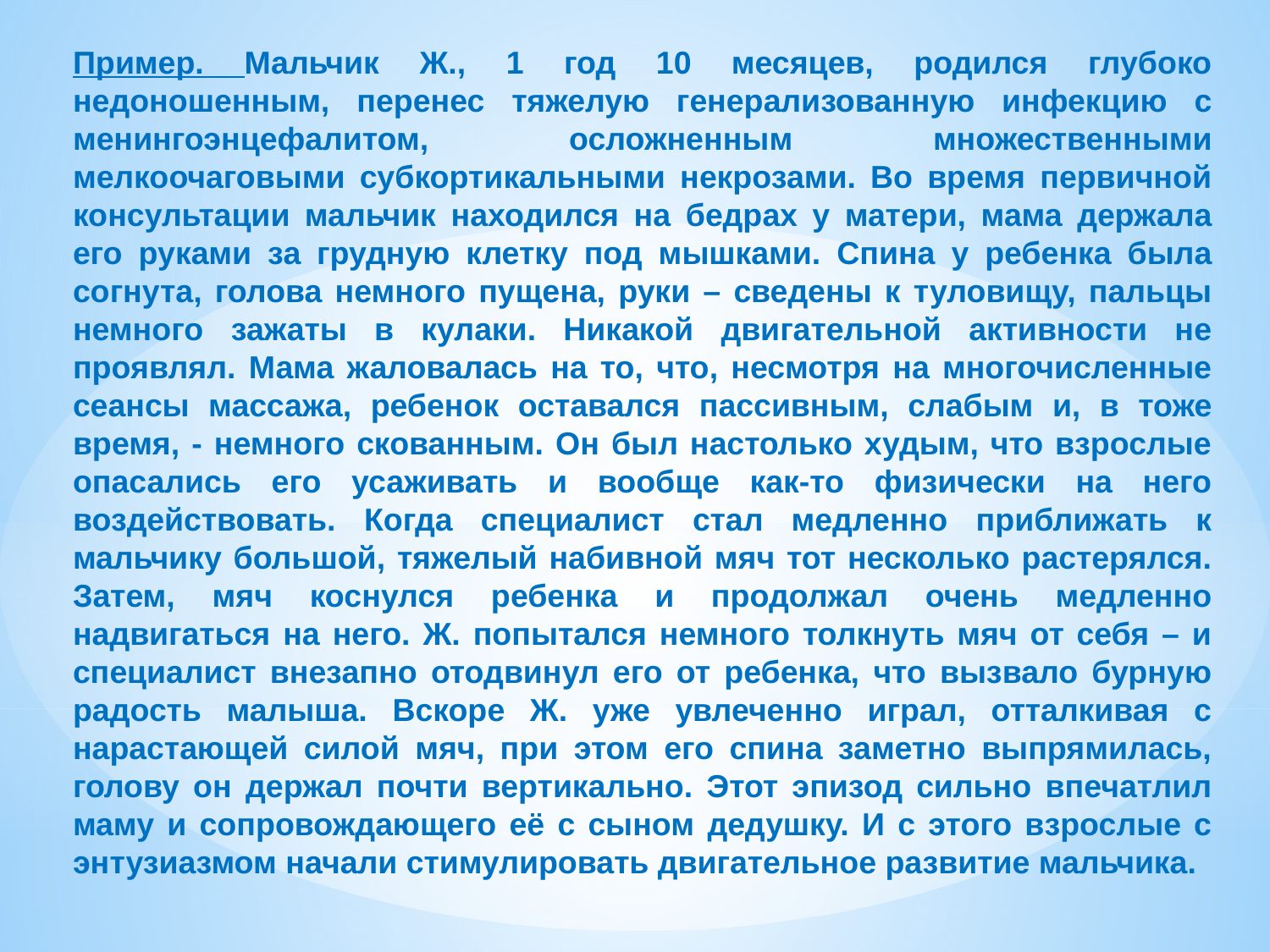

Пример. Мальчик Ж., 1 год 10 месяцев, родился глубоко недоношенным, перенес тяжелую генерализованную инфекцию с менингоэнцефалитом, осложненным множественными мелкоочаговыми субкортикальными некрозами. Во время первичной консультации мальчик находился на бедрах у матери, мама держала его руками за грудную клетку под мышками. Спина у ребенка была согнута, голова немного пущена, руки – сведены к туловищу, пальцы немного зажаты в кулаки. Никакой двигательной активности не проявлял. Мама жаловалась на то, что, несмотря на многочисленные сеансы массажа, ребенок оставался пассивным, слабым и, в тоже время, - немного скованным. Он был настолько худым, что взрослые опасались его усаживать и вообще как-то физически на него воздействовать. Когда специалист стал медленно приближать к мальчику большой, тяжелый набивной мяч тот несколько растерялся. Затем, мяч коснулся ребенка и продолжал очень медленно надвигаться на него. Ж. попытался немного толкнуть мяч от себя – и специалист внезапно отодвинул его от ребенка, что вызвало бурную радость малыша. Вскоре Ж. уже увлеченно играл, отталкивая с нарастающей силой мяч, при этом его спина заметно выпрямилась, голову он держал почти вертикально. Этот эпизод сильно впечатлил маму и сопровождающего её с сыном дедушку. И с этого взрослые с энтузиазмом начали стимулировать двигательное развитие мальчика.